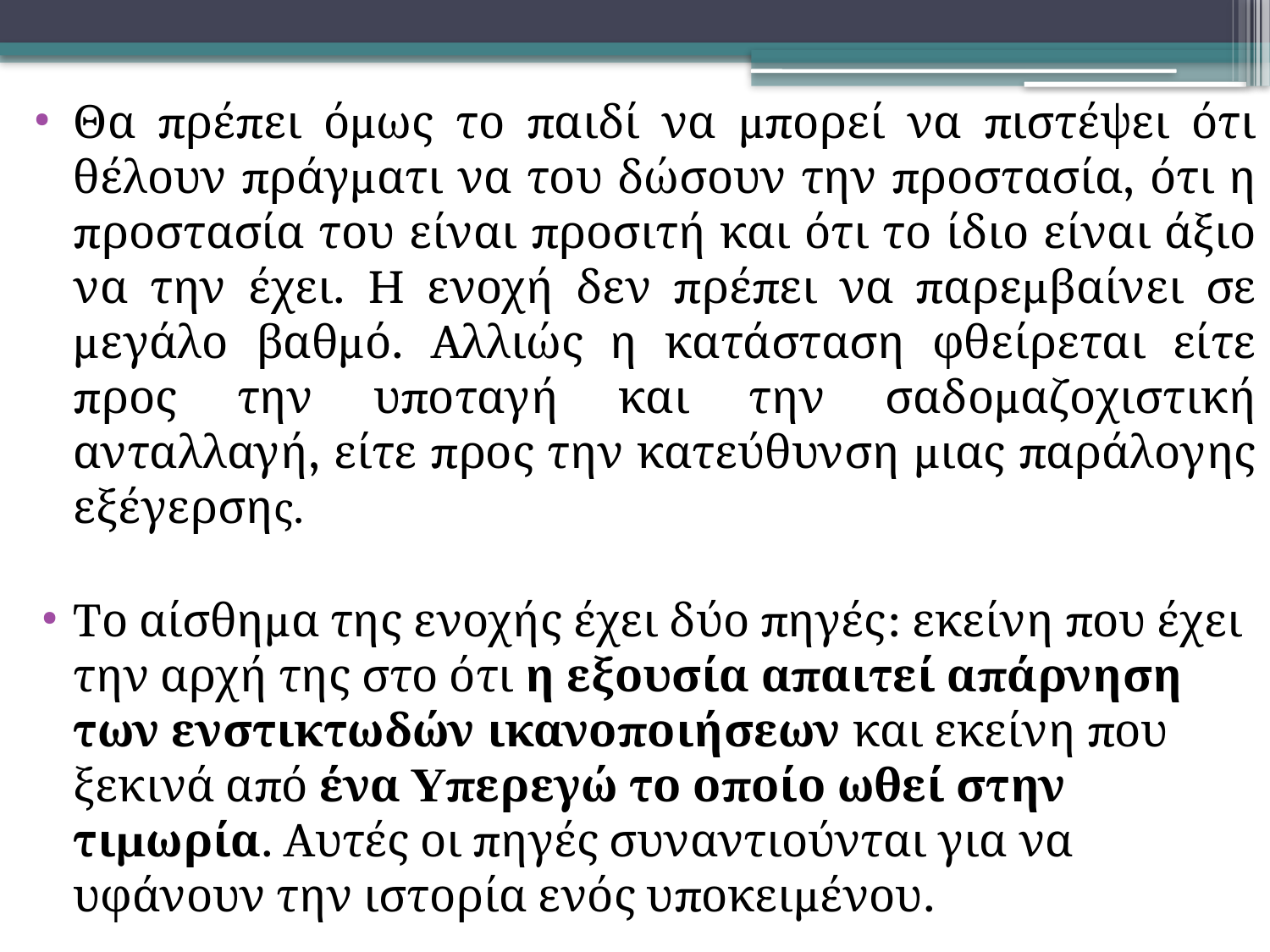

Θα πρέπει όμως το παιδί να μπορεί να πιστέψει ότι θέλουν πράγματι να του δώσουν την προστασία, ότι η προστασία του είναι προσιτή και ότι το ίδιο είναι άξιο να την έχει. Η ενοχή δεν πρέπει να παρεμβαίνει σε μεγάλο βαθμό. Αλλιώς η κατάσταση φθείρεται είτε προς την υποταγή και την σαδομαζοχιστική ανταλλαγή, είτε προς την κατεύθυνση μιας παράλογης εξέγερσης.

Το αίσθημα της ενοχής έχει δύο πηγές: εκείνη που έχει την αρχή της στο ότι η εξουσία απαιτεί απάρνηση των ενστικτωδών ικανοποιήσεων και εκείνη που ξεκινά από ένα Υπερεγώ το οποίο ωθεί στην τιμωρία. Αυτές οι πηγές συναντιούνται για να υφάνουν την ιστορία ενός υποκειμένου.